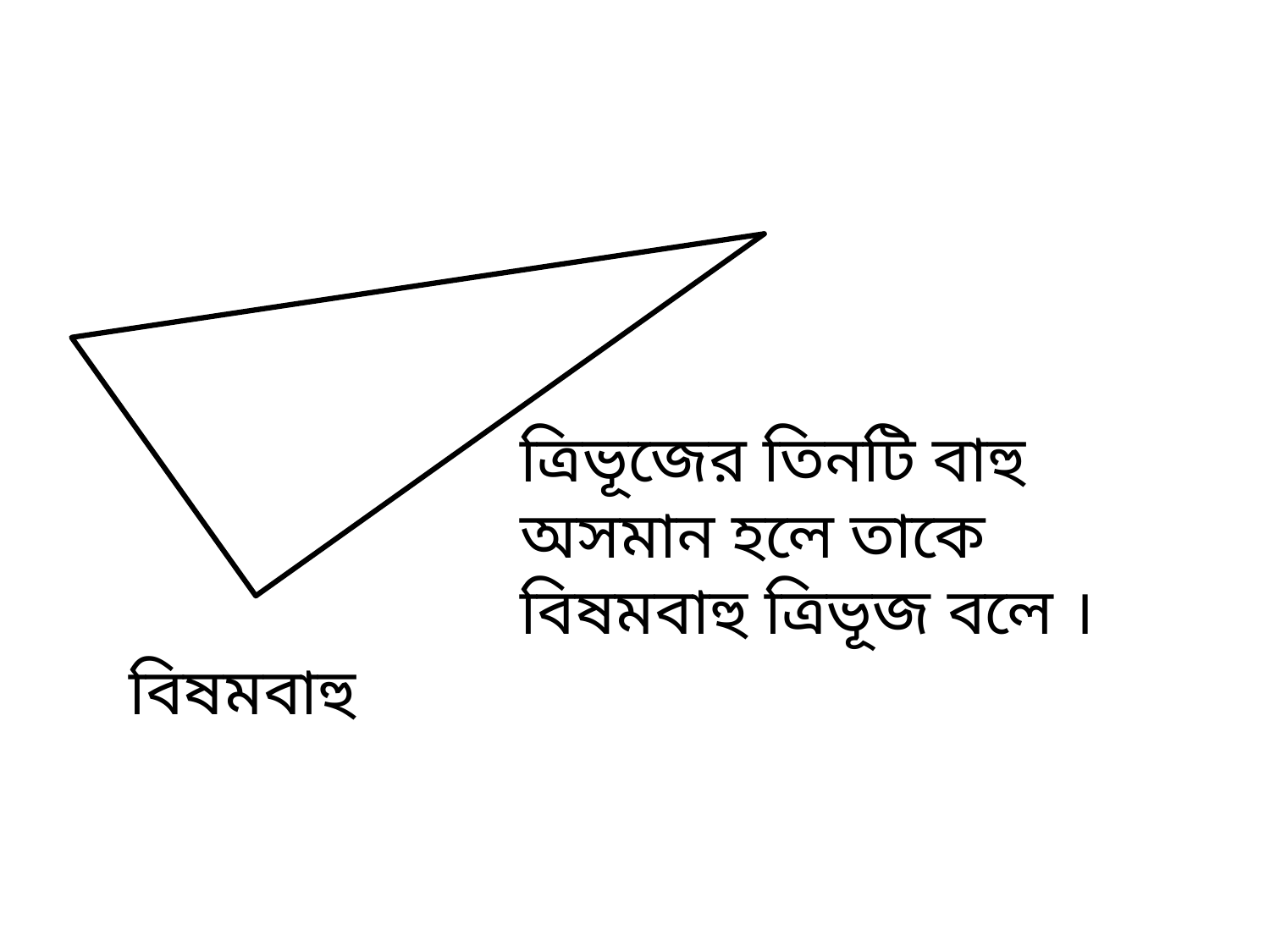

ত্রিভূজের তিনটি বাহু অসমান হলে তাকে বিষমবাহু ত্রিভূজ বলে ।
বিষমবাহু